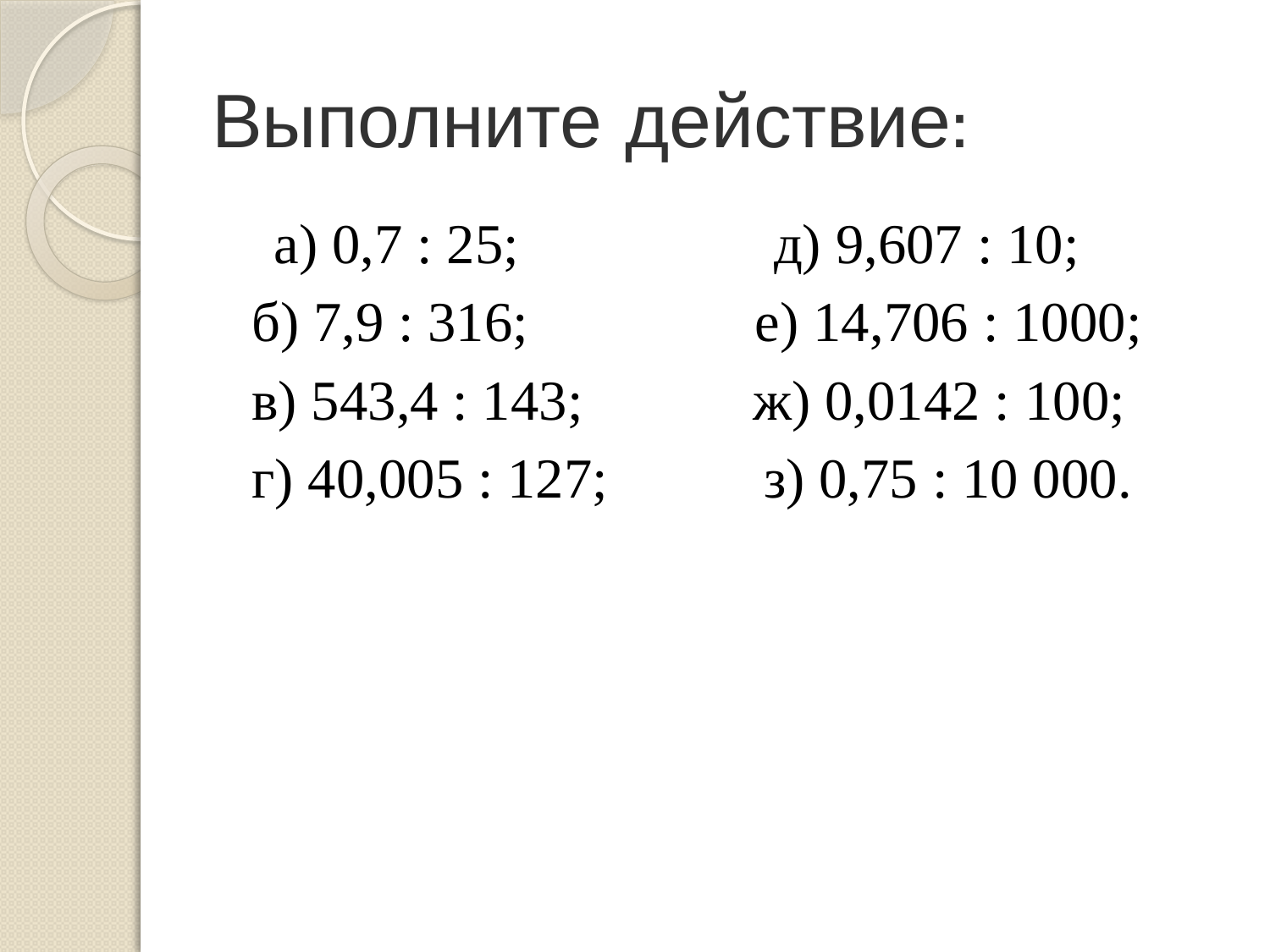

# Выполните действие:
   а) 0,7 : 25;                  д) 9,607 : 10;
  б) 7,9 : 316;                е) 14,706 : 1000;
  в) 543,4 : 143;            ж) 0,0142 : 100;
  г) 40,005 : 127;           з) 0,75 : 10 000.